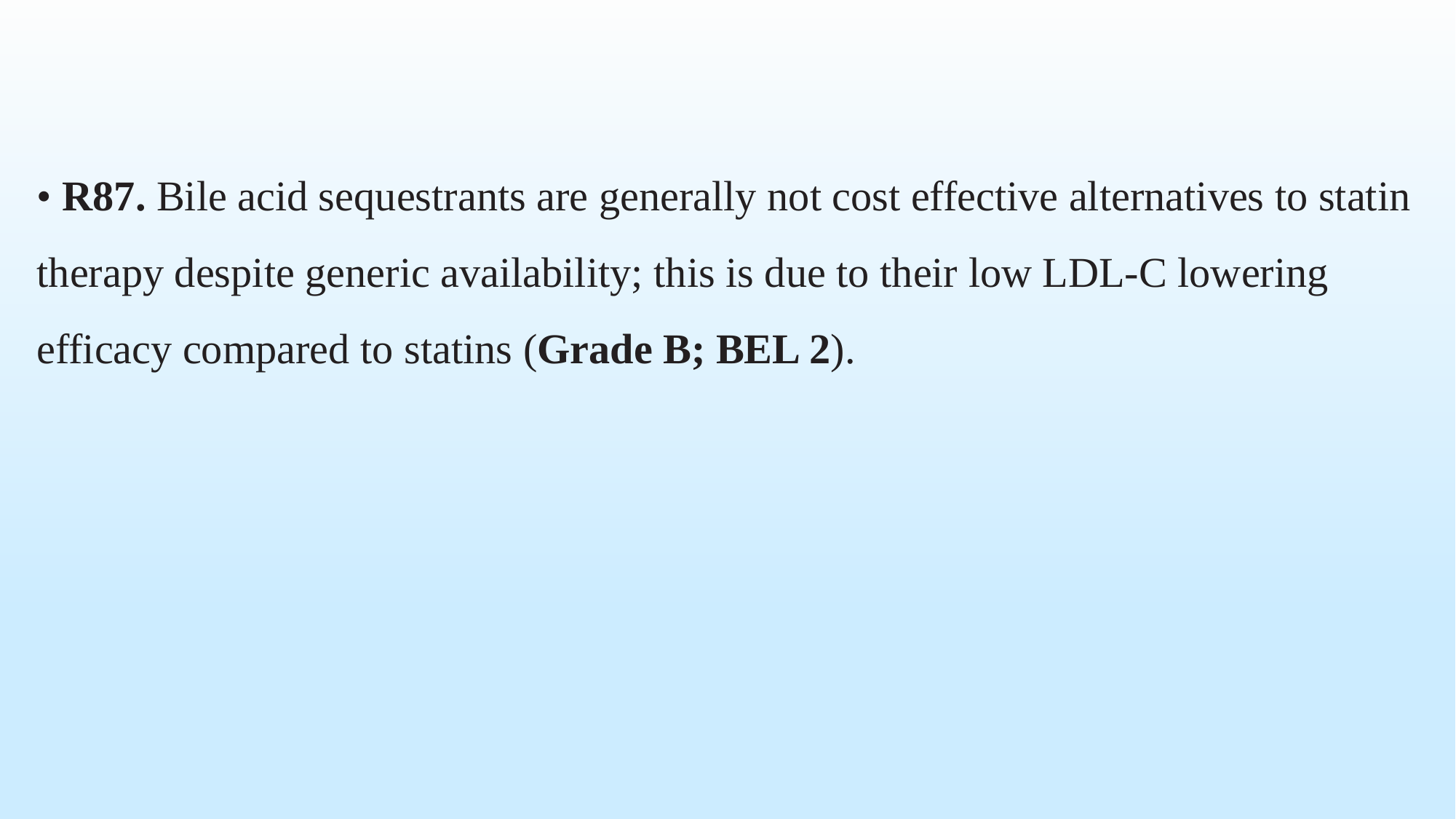

• R87. Bile acid sequestrants are generally not cost effective alternatives to statin therapy despite generic availability; this is due to their low LDL-C lowering efficacy compared to statins (Grade B; BEL 2).